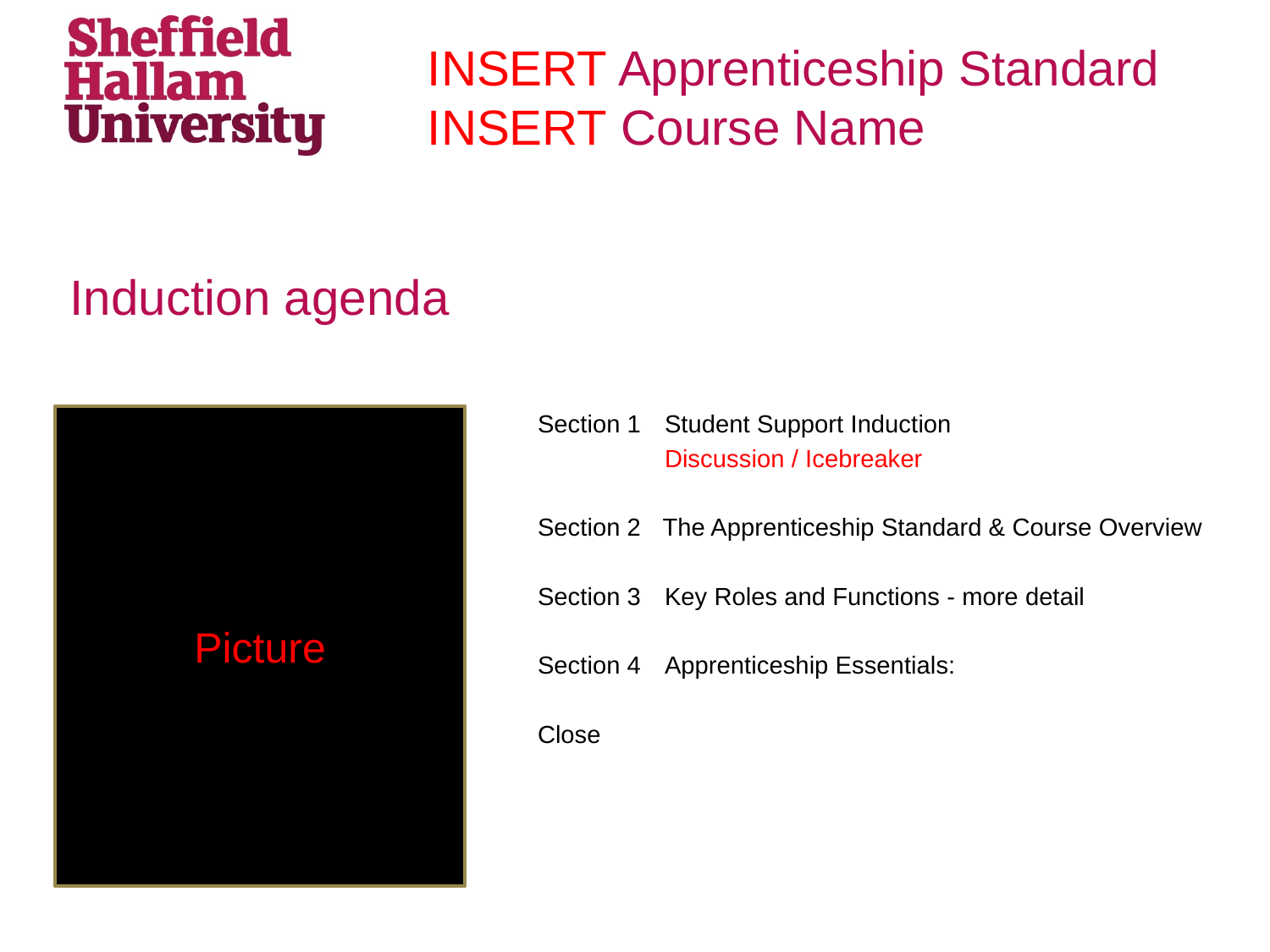

INSERT Apprenticeship Standard
INSERT Course Name
# Induction agenda
Section 1	Student Support Induction
	Discussion / Icebreaker

Section 2	The Apprenticeship Standard & Course Overview

Section 3	Key Roles and Functions - more detail

Section 4	Apprenticeship Essentials:

Close
Picture